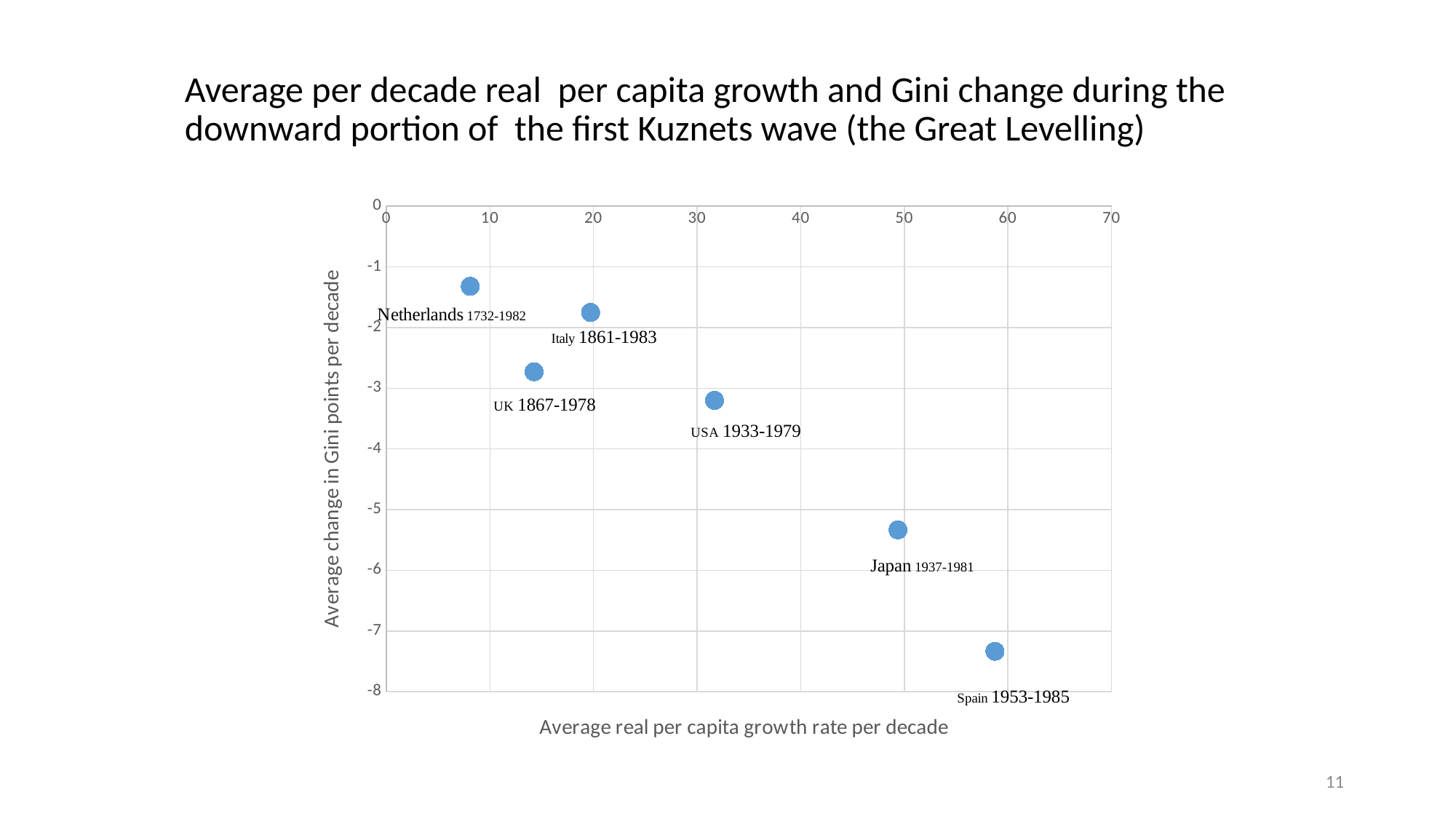

# Average per decade real  per capita growth and Gini change during the downward portion of  the first Kuznets wave (the Great Levelling)

### Chart

| Category |  |
|---|---|
11